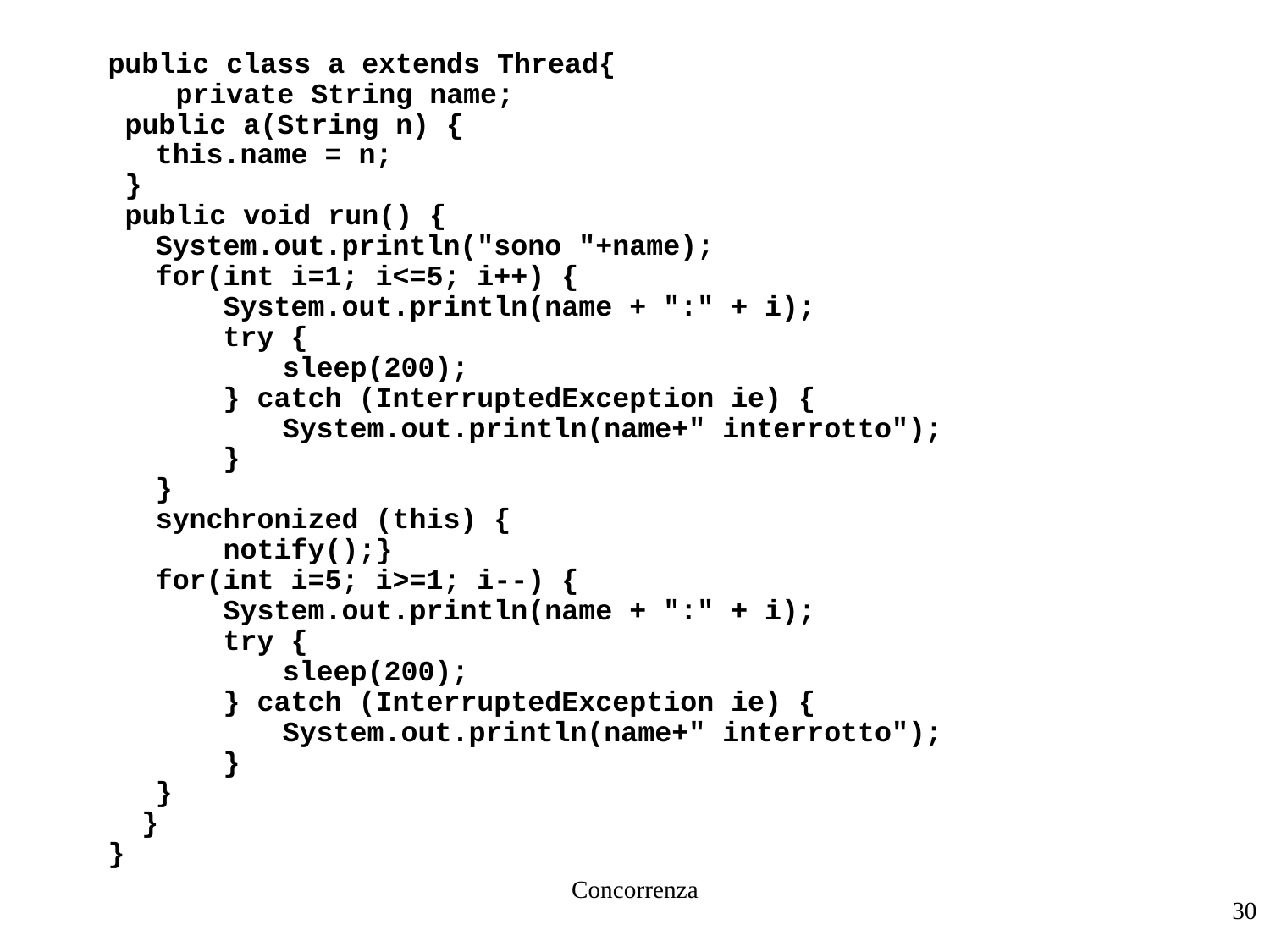

Concorrenza
public class a extends Thread{
    private String name;
 public a(String n) {
	this.name = n;
 }
 public void run() {
	System.out.println("sono "+name);
	for(int i=1; i<=5; i++) {
	    System.out.println(name + ":" + i);
	    try {
		sleep(200);
	    } catch (InterruptedException ie) {
		System.out.println(name+" interrotto");
	    }
	}
	synchronized (this) {
	    notify();}
	for(int i=5; i>=1; i--) {
	    System.out.println(name + ":" + i);
	    try {
		sleep(200);
	    } catch (InterruptedException ie) {
		System.out.println(name+" interrotto");
	    }
	}
  }
}
30